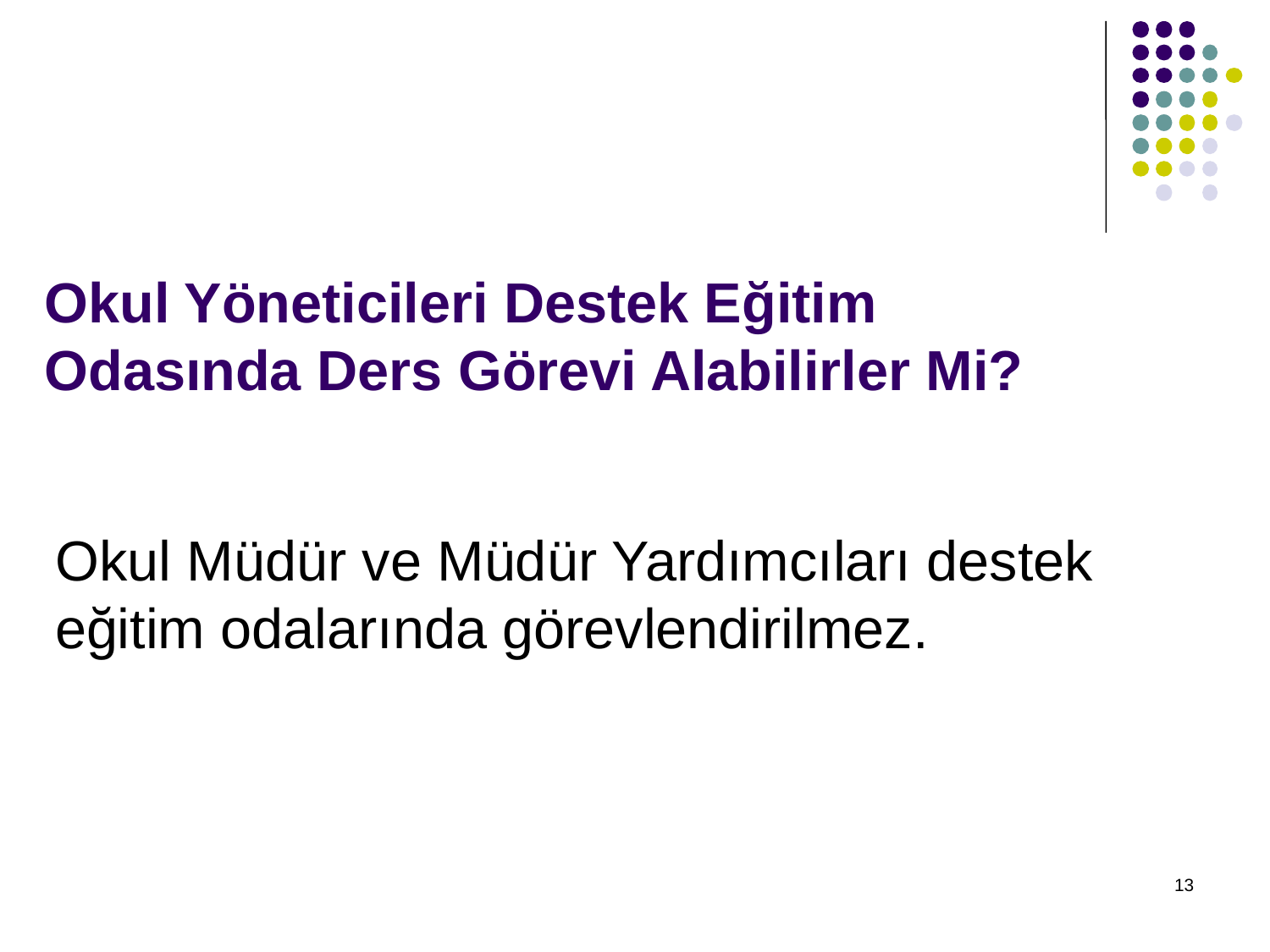

# Okul Yöneticileri Destek Eğitim Odasında Ders Görevi Alabilirler Mi?
Okul Müdür ve Müdür Yardımcıları destek eğitim odalarında görevlendirilmez.
13